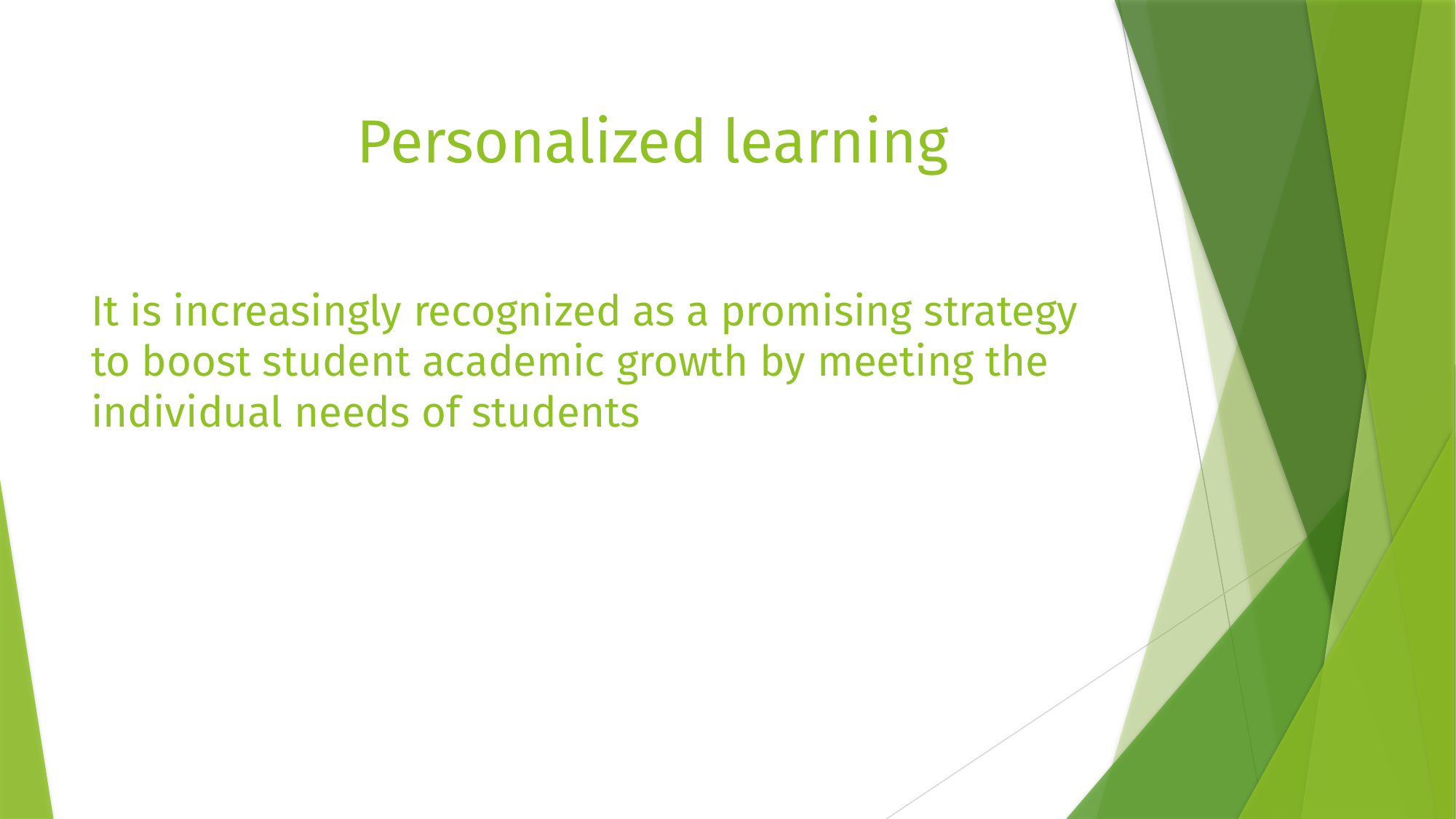

# Personalized learning
It is increasingly recognized as a promising strategy to boost student academic growth by meeting the individual needs of students